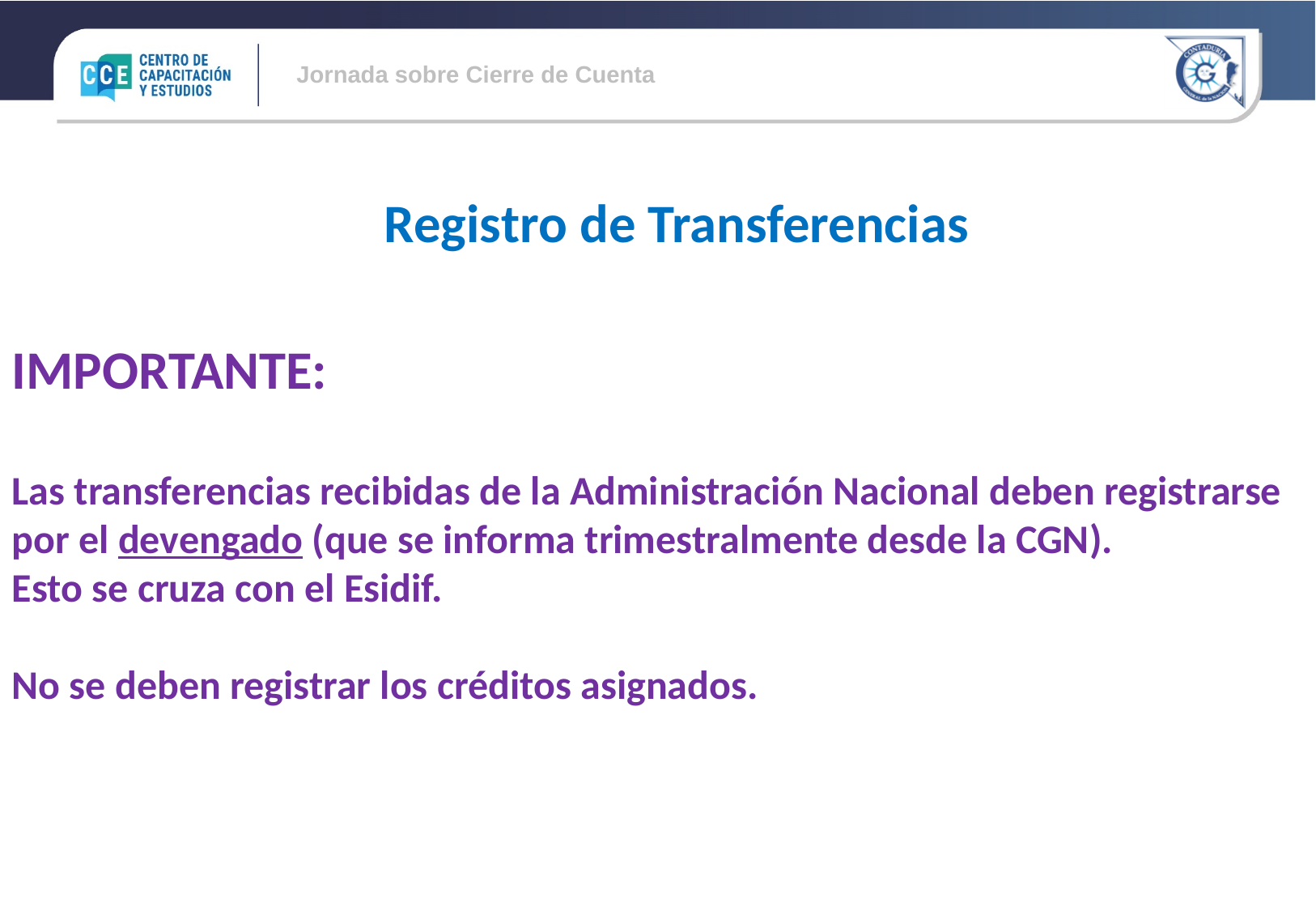

Registro de Transferencias
IMPORTANTE:
Las transferencias recibidas de la Administración Nacional deben registrarse por el devengado (que se informa trimestralmente desde la CGN).
Esto se cruza con el Esidif.
No se deben registrar los créditos asignados.